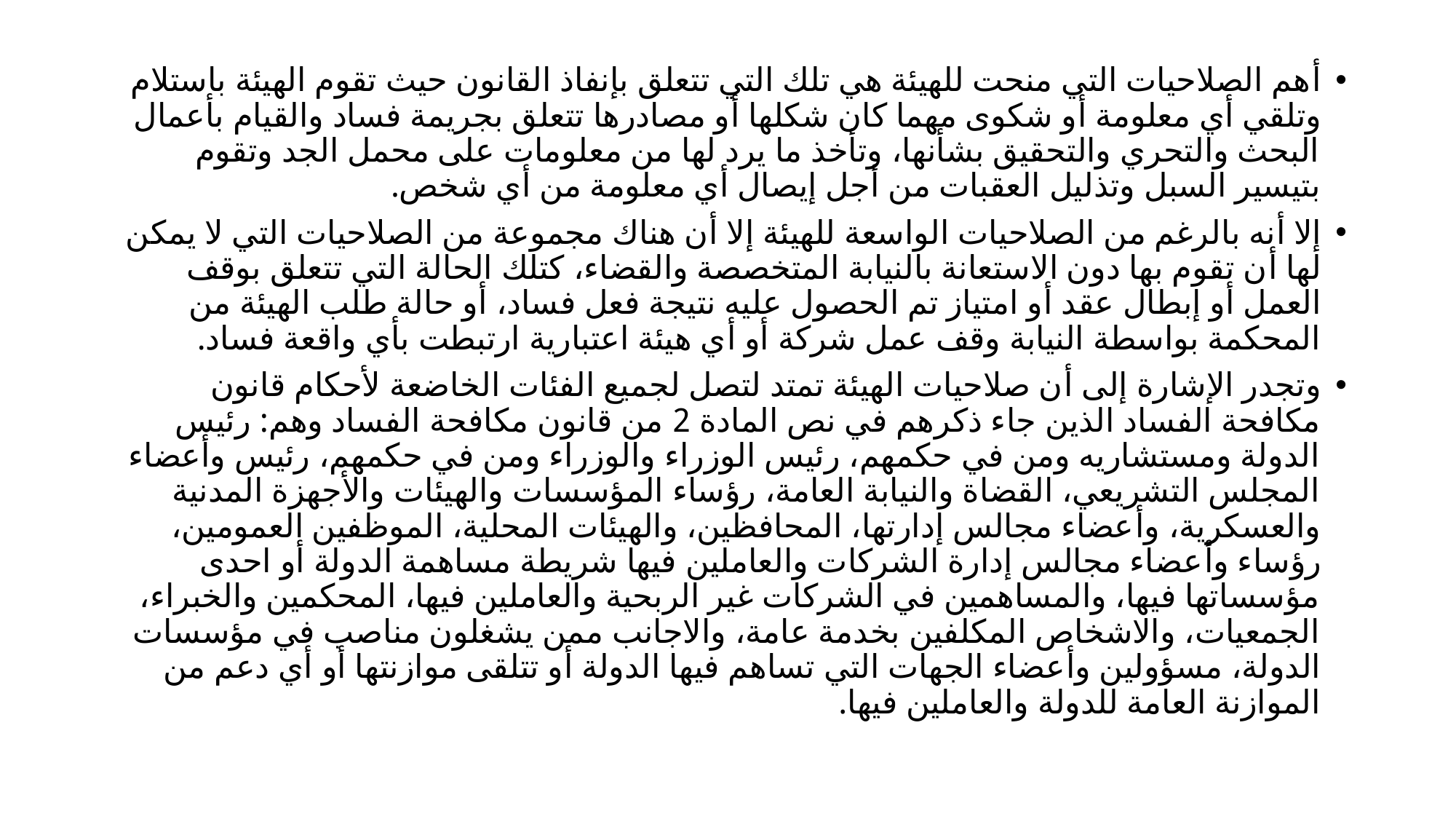

أهم الصلاحيات التي منحت للهيئة هي تلك التي تتعلق بإنفاذ القانون حيث تقوم الهيئة باستلام وتلقي أي معلومة أو شكوى مهما كان شكلها أو مصادرها تتعلق بجريمة فساد والقيام بأعمال البحث والتحري والتحقيق بشأنها، وتأخذ ما يرد لها من معلومات على محمل الجد وتقوم بتيسير السبل وتذليل العقبات من أجل إيصال أي معلومة من أي شخص.
إلا أنه بالرغم من الصلاحيات الواسعة للهيئة إلا أن هناك مجموعة من الصلاحيات التي لا يمكن لها أن تقوم بها دون الاستعانة بالنيابة المتخصصة والقضاء، كتلك الحالة التي تتعلق بوقف العمل أو إبطال عقد أو امتياز تم الحصول عليه نتيجة فعل فساد، أو حالة طلب الهيئة من المحكمة بواسطة النيابة وقف عمل شركة أو أي هيئة اعتبارية ارتبطت بأي واقعة فساد.
وتجدر الإشارة إلى أن صلاحيات الهيئة تمتد لتصل لجميع الفئات الخاضعة لأحكام قانون مكافحة الفساد الذين جاء ذكرهم في نص المادة 2 من قانون مكافحة الفساد وهم: رئيس الدولة ومستشاريه ومن في حكمهم، رئيس الوزراء والوزراء ومن في حكمهم، رئيس وأعضاء المجلس التشريعي، القضاة والنيابة العامة، رؤساء المؤسسات والهيئات والأجهزة المدنية والعسكرية، وأعضاء مجالس إدارتها، المحافظين، والهيئات المحلية، الموظفين العمومين، رؤساء وأعضاء مجالس إدارة الشركات والعاملين فيها شريطة مساهمة الدولة أو احدى مؤسساتها فيها، والمساهمين في الشركات غير الربحية والعاملين فيها، المحكمين والخبراء، الجمعيات، والاشخاص المكلفين بخدمة عامة، والاجانب ممن يشغلون مناصب في مؤسسات الدولة، مسؤولين وأعضاء الجهات التي تساهم فيها الدولة أو تتلقى موازنتها أو أي دعم من الموازنة العامة للدولة والعاملين فيها.